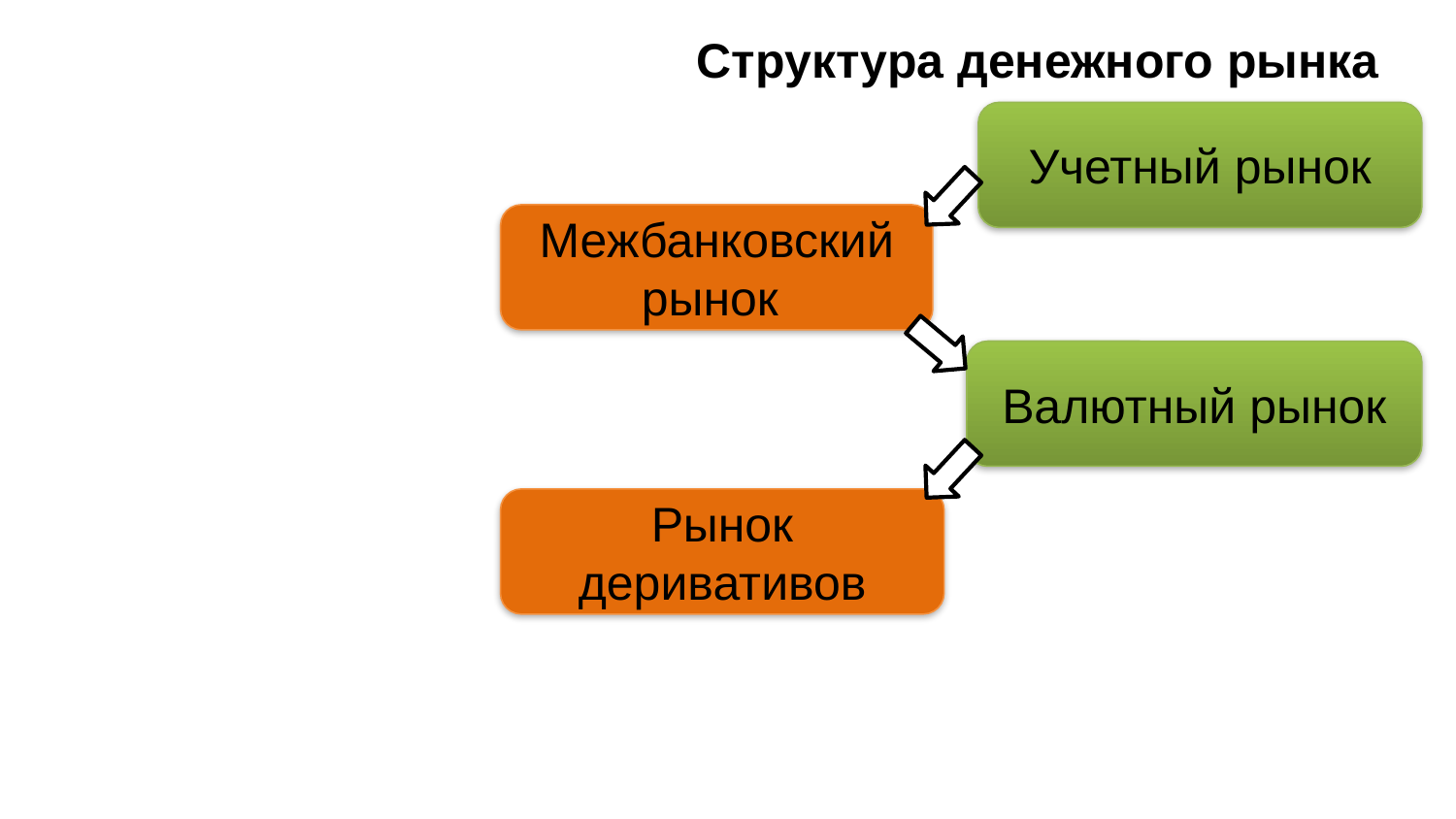

Структура денежного рынка
Учетный рынок

Межбанковский рынок

Валютный рынок

Рынок деривативов